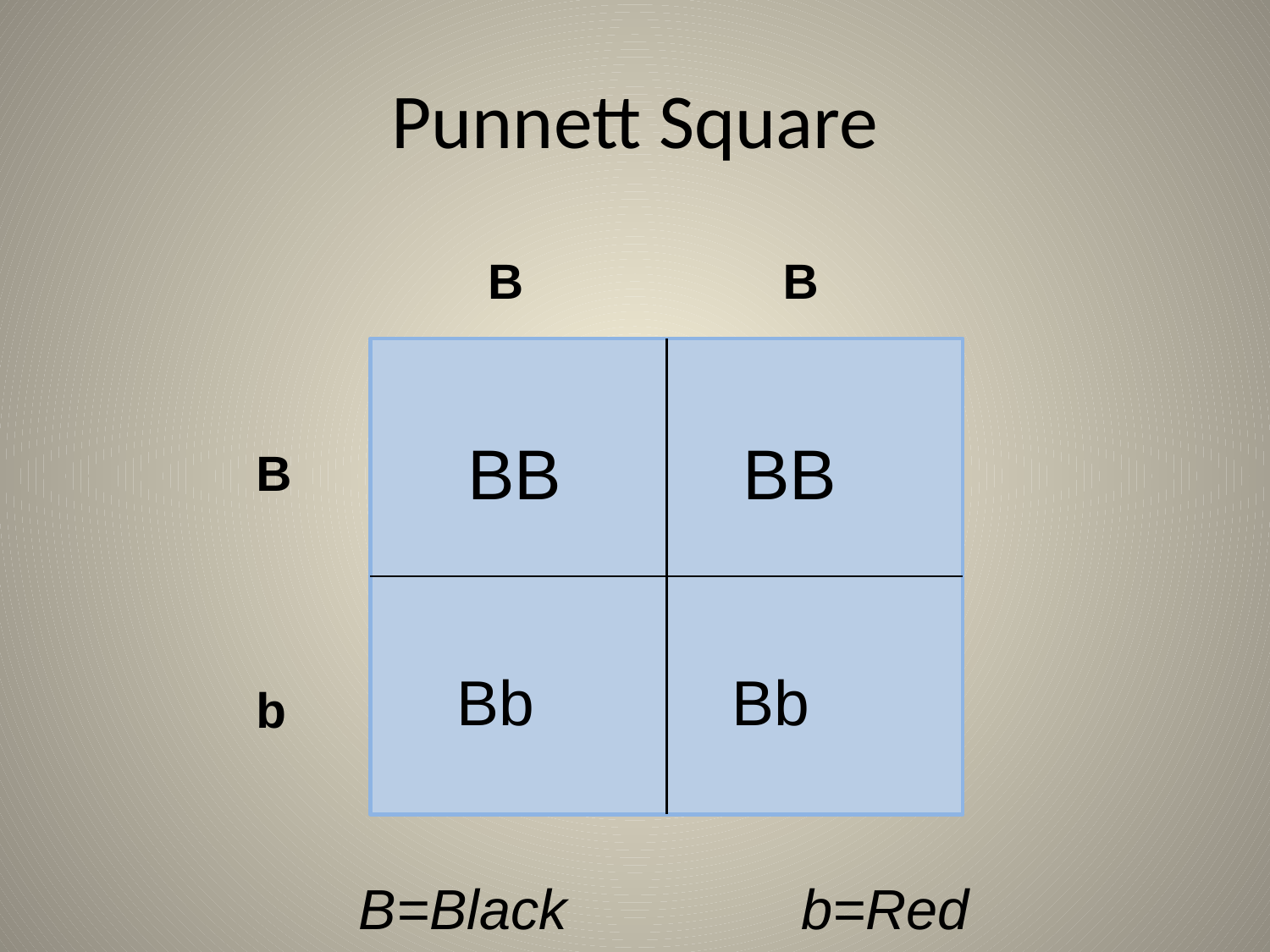

# Punnett Square
   B		      B

B

b
BB
BB
Bb
Bb
              B=Black               b=Red